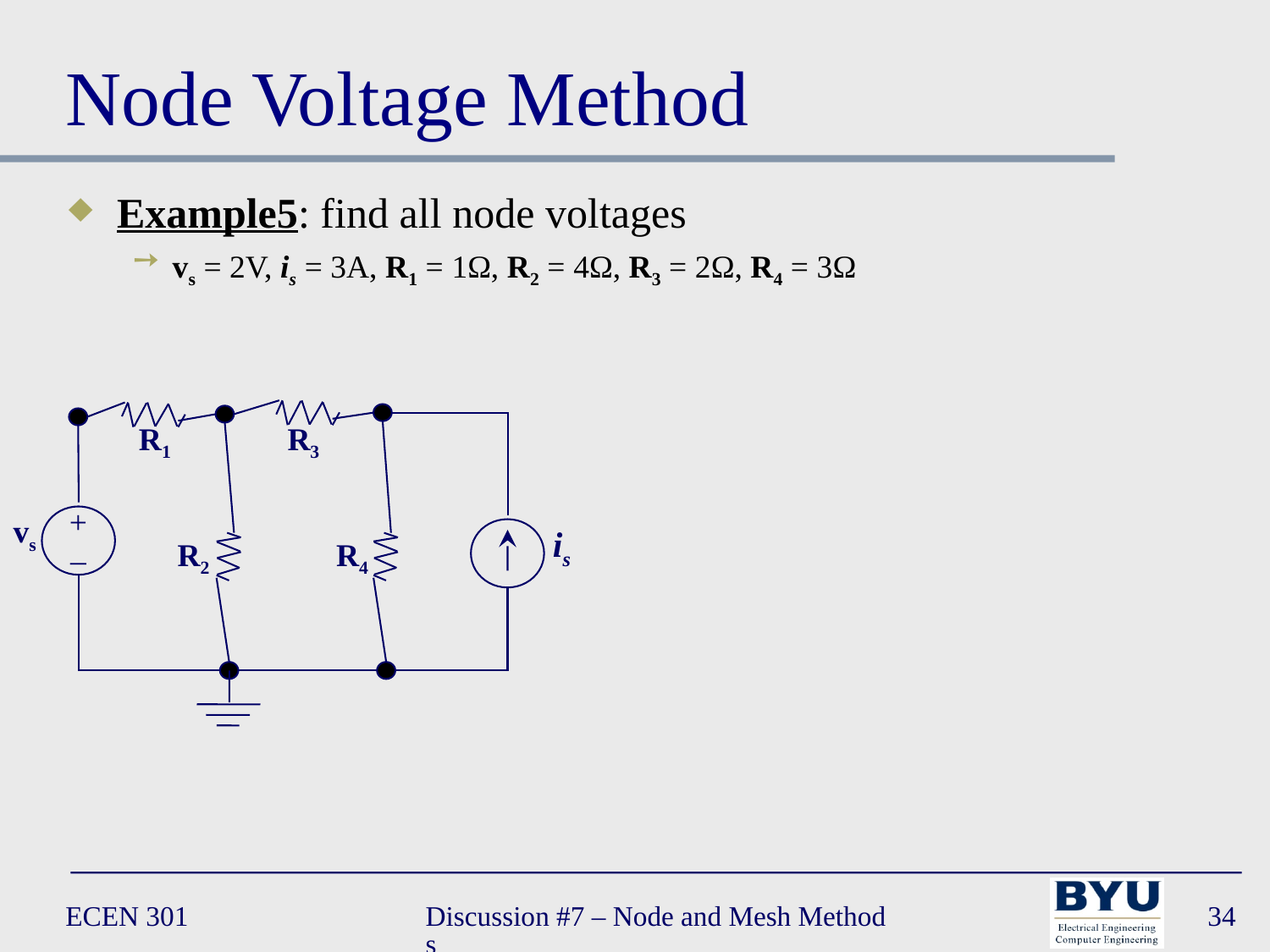

# Node Voltage Method
Example5: find all node voltages
vs = 2V, is = 3A, R1 = 1Ω, R2 = 4Ω, R3 = 2Ω, R4 = 3Ω

 R1
 R3

is

R4

R2

+
–

vs

ECEN 301
Discussion #7 – Node and Mesh Methods
34